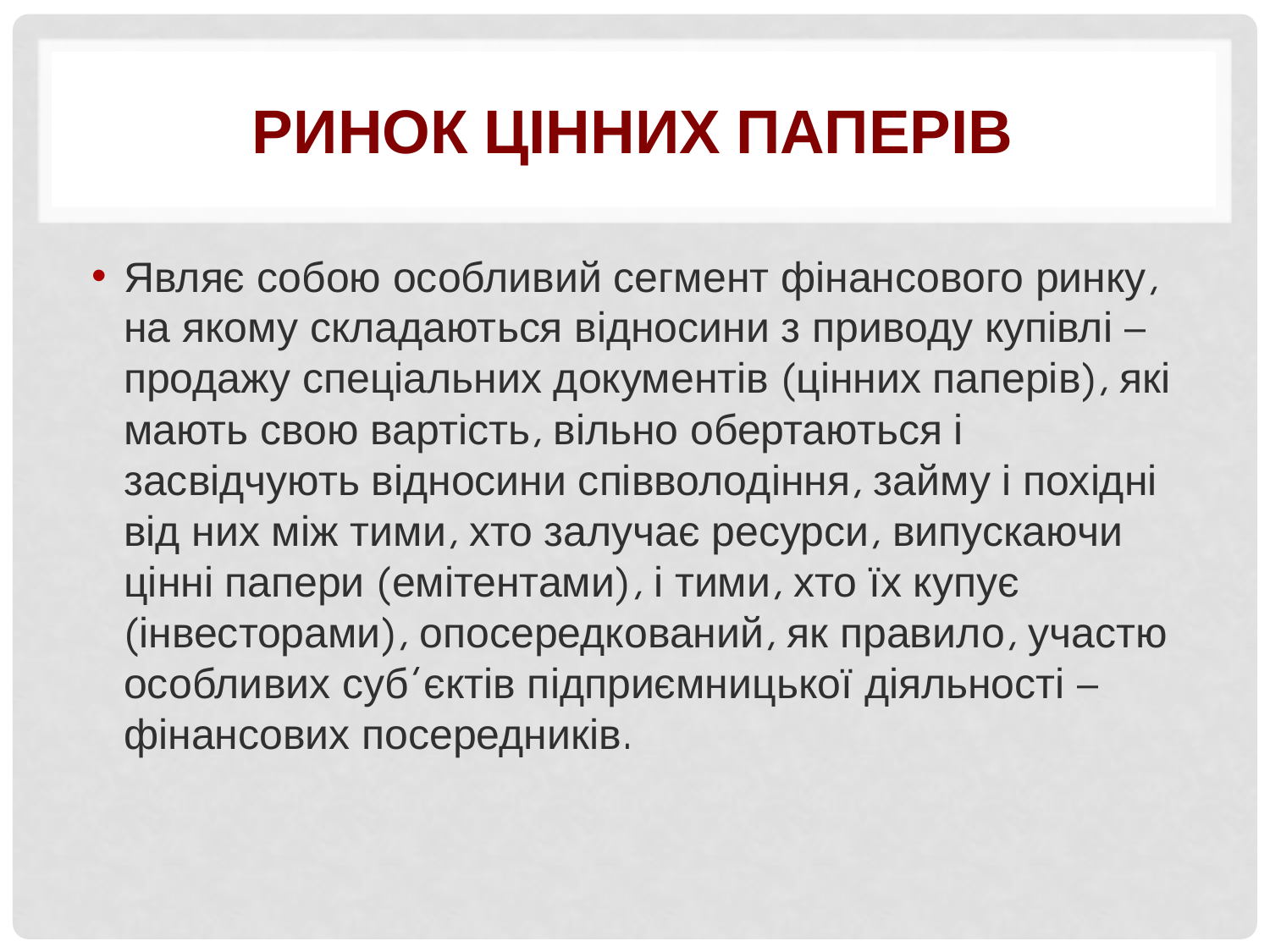

# Ринок цінних паперів
Являє собою особливий сегмент фінансового ринку, на якому складаються відносини з приводу купівлі – продажу спеціальних документів (цінних паперів), які мають свою вартість, вільно обертаються і засвідчують відносини співволодіння, займу і похідні від них між тими, хто залучає ресурси, випускаючи цінні папери (емітентами), і тими, хто їх купує (інвесторами), опосередкований, як правило, участю особливих суб’єктів підприємницької діяльності – фінансових посередників.